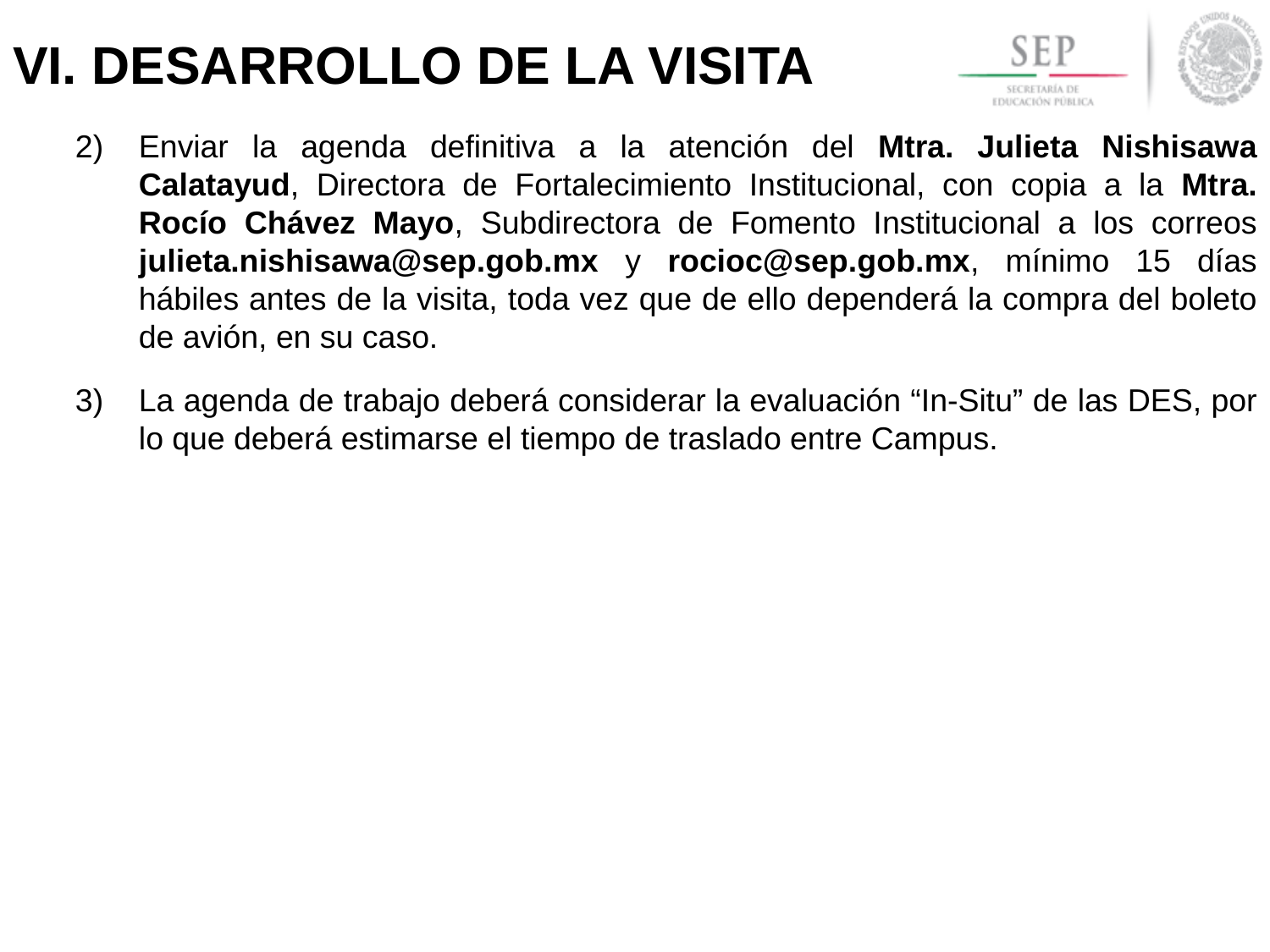

VI. DESARROLLO DE LA VISITA
Enviar la agenda definitiva a la atención del Mtra. Julieta Nishisawa Calatayud, Directora de Fortalecimiento Institucional, con copia a la Mtra. Rocío Chávez Mayo, Subdirectora de Fomento Institucional a los correos julieta.nishisawa@sep.gob.mx y rocioc@sep.gob.mx, mínimo 15 días hábiles antes de la visita, toda vez que de ello dependerá la compra del boleto de avión, en su caso.

La agenda de trabajo deberá considerar la evaluación “In-Situ” de las DES, por lo que deberá estimarse el tiempo de traslado entre Campus.